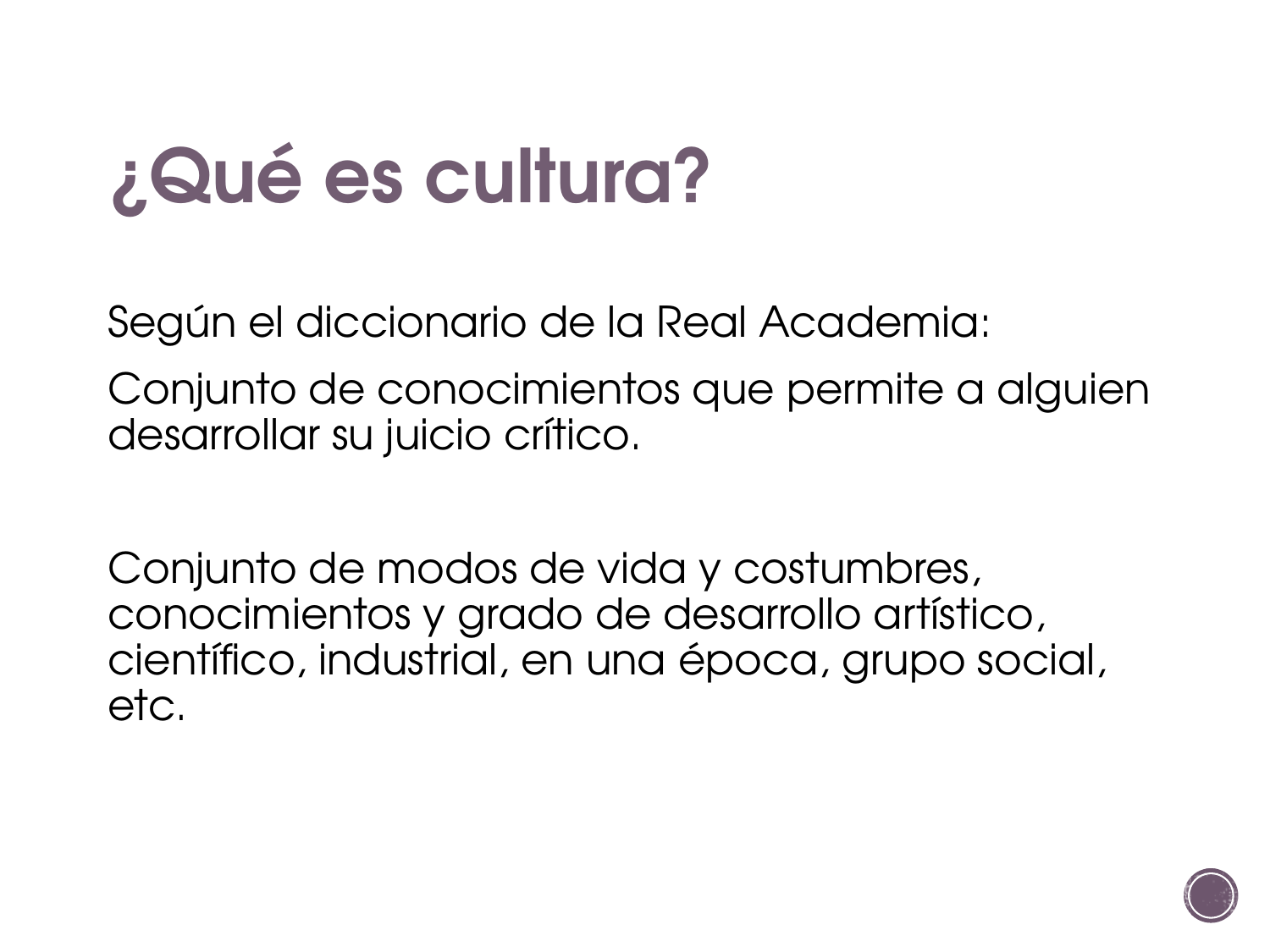

# ¿Qué es cultura?
Según el diccionario de la Real Academia:
Conjunto de conocimientos que permite a alguien desarrollar su juicio crítico.

Conjunto de modos de vida y costumbres, conocimientos y grado de desarrollo artístico, científico, industrial, en una época, grupo social, etc.